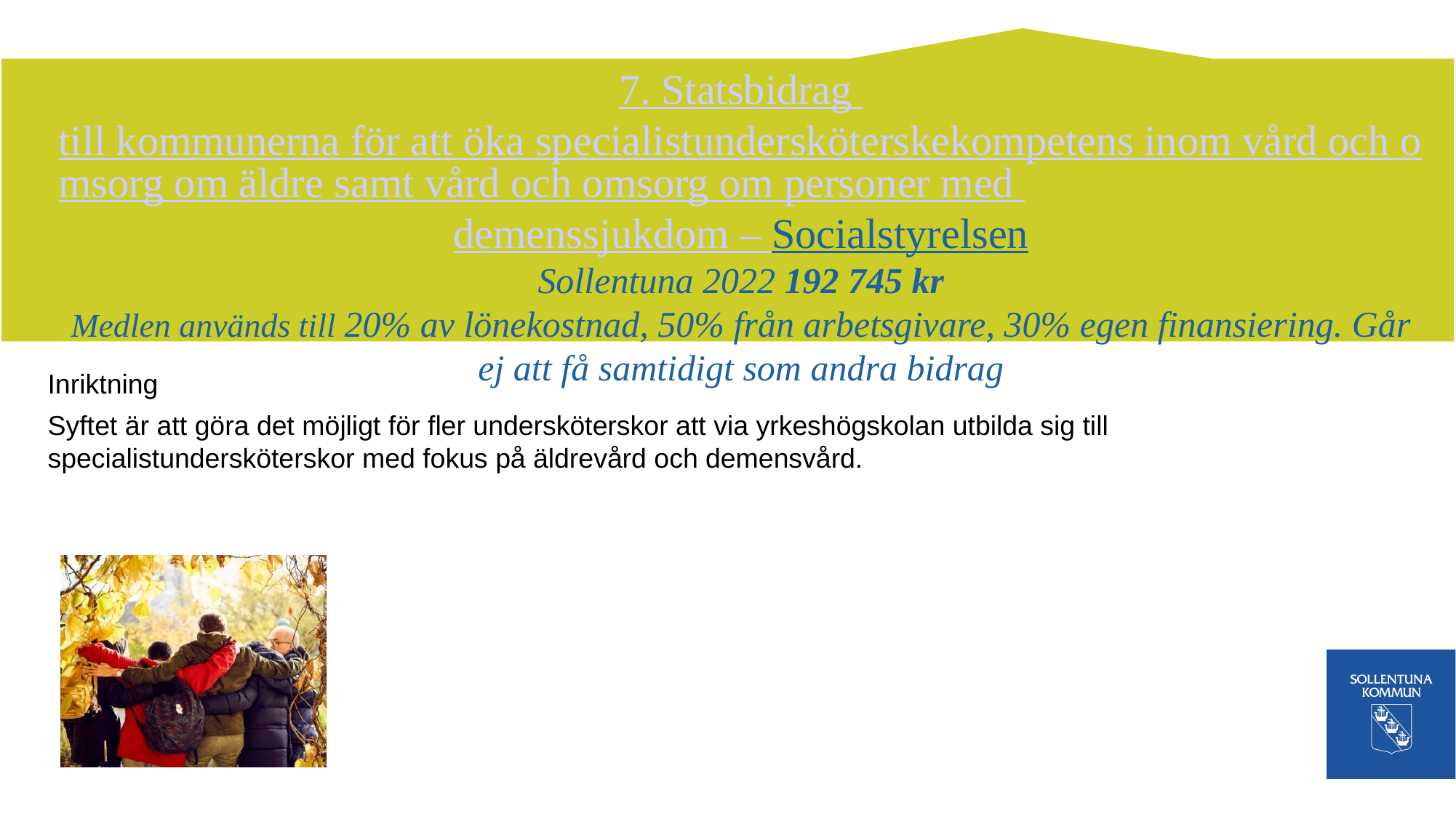

# 7. Statsbidrag till kommunerna för att öka specialistundersköterskekompetens inom vård och omsorg om äldre samt vård och omsorg om personer med demenssjukdom – Socialstyrelsen Sollentuna 2022 192 745 kr Medlen används till 20% av lönekostnad, 50% från arbetsgivare, 30% egen finansiering. Går ej att få samtidigt som andra bidrag
Inriktning
Syftet är att göra det möjligt för fler undersköterskor att via yrkeshögskolan utbilda sig till specialistundersköterskor med fokus på äldrevård och demensvård.